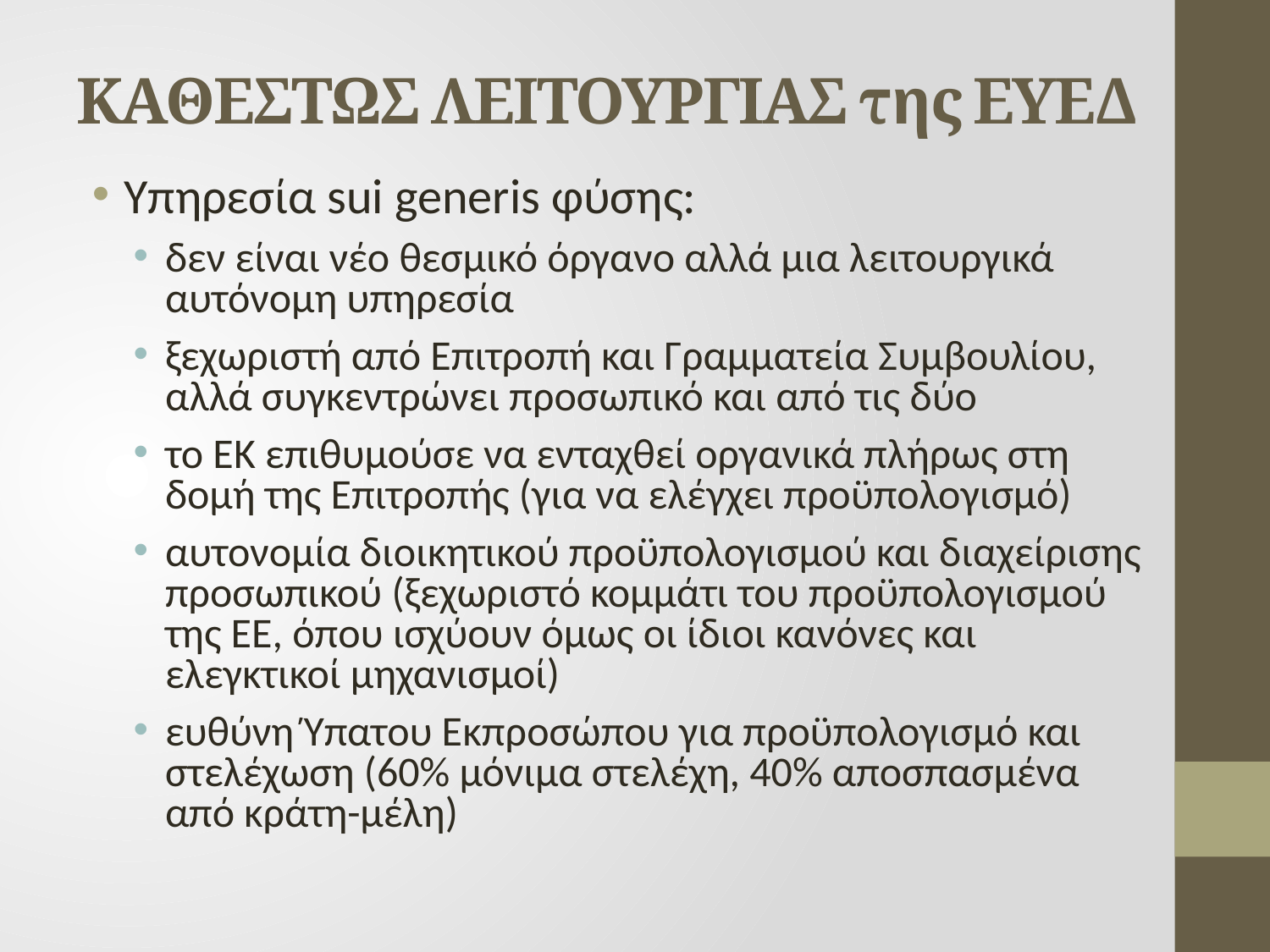

# ΚΑΘΕΣΤΩΣ ΛΕΙΤΟΥΡΓΙΑΣ της ΕΥΕΔ
Υπηρεσία sui generis φύσης:
δεν είναι νέο θεσμικό όργανο αλλά μια λειτουργικά αυτόνομη υπηρεσία
ξεχωριστή από Επιτροπή και Γραμματεία Συμβουλίου, αλλά συγκεντρώνει προσωπικό και από τις δύο
το ΕΚ επιθυμούσε να ενταχθεί οργανικά πλήρως στη δομή της Επιτροπής (για να ελέγχει προϋπολογισμό)
αυτονομία διοικητικού προϋπολογισμού και διαχείρισης προσωπικού (ξεχωριστό κομμάτι του προϋπολογισμού της ΕΕ, όπου ισχύουν όμως οι ίδιοι κανόνες και ελεγκτικοί μηχανισμοί)
ευθύνη Ύπατου Εκπροσώπου για προϋπολογισμό και στελέχωση (60% μόνιμα στελέχη, 40% αποσπασμένα από κράτη-μέλη)